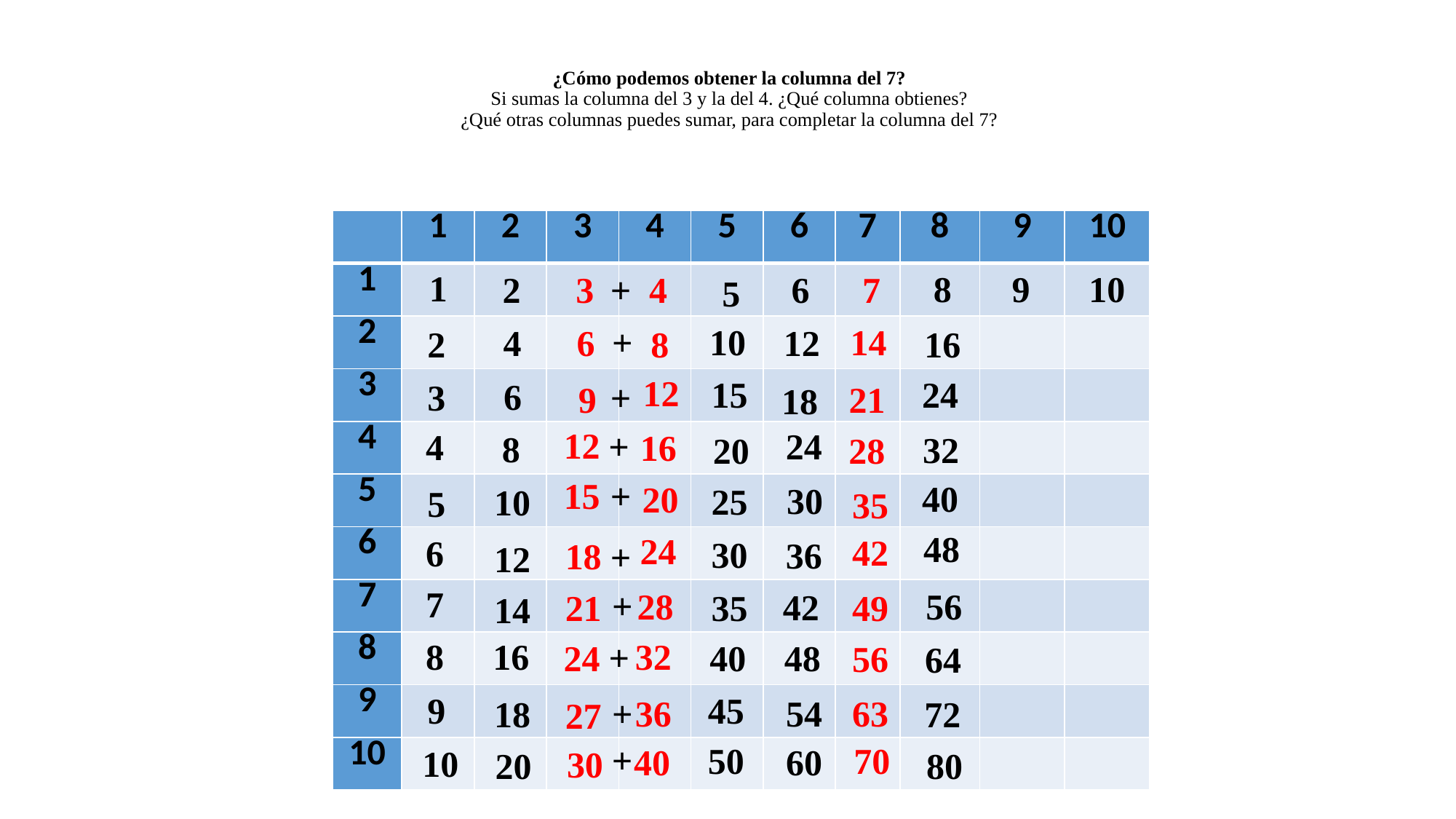

# ¿Cómo podemos obtener la columna del 7? Si sumas la columna del 3 y la del 4. ¿Qué columna obtienes? ¿Qué otras columnas puedes sumar, para completar la columna del 7?
|  | 1 | 2 | 3 | 4 | 5 | 6 | 7 | 8 | 9 | 10 |
| --- | --- | --- | --- | --- | --- | --- | --- | --- | --- | --- |
| 1 |  |  |  |  |  |  |  |  |  |  |
| 2 |  |  |  |  |  |  |  |  |  |  |
| 3 |  |  |  |  |  |  |  |  |  |  |
| 4 |  |  |  |  |  |  |  |  |  |  |
| 5 |  |  |  |  |  |  |  |  |  |  |
| 6 |  |  |  |  |  |  |  |  |  |  |
| 7 |  |  |  |  |  |  |  |  |  |  |
| 8 |  |  |  |  |  |  |  |  |  |  |
| 9 |  |  |  |  |  |  |  |  |  |  |
| 10 |  |  |  |  |  |  |  |  |  |  |
1
10
9
8
6
7
4
3
2
+
5
+
10
14
6
4
12
2
8
16
12
15
24
6
+
3
21
9
18
12
+
24
4
16
8
32
20
28
15
+
40
20
30
25
10
5
35
48
24
42
6
30
36
18
+
12
7
+
56
28
42
49
21
35
14
32
16
8
+
48
40
24
56
64
9
45
+
54
63
36
18
72
27
+
70
50
40
60
10
30
20
80
Profesor: Carlos Castro Díaz